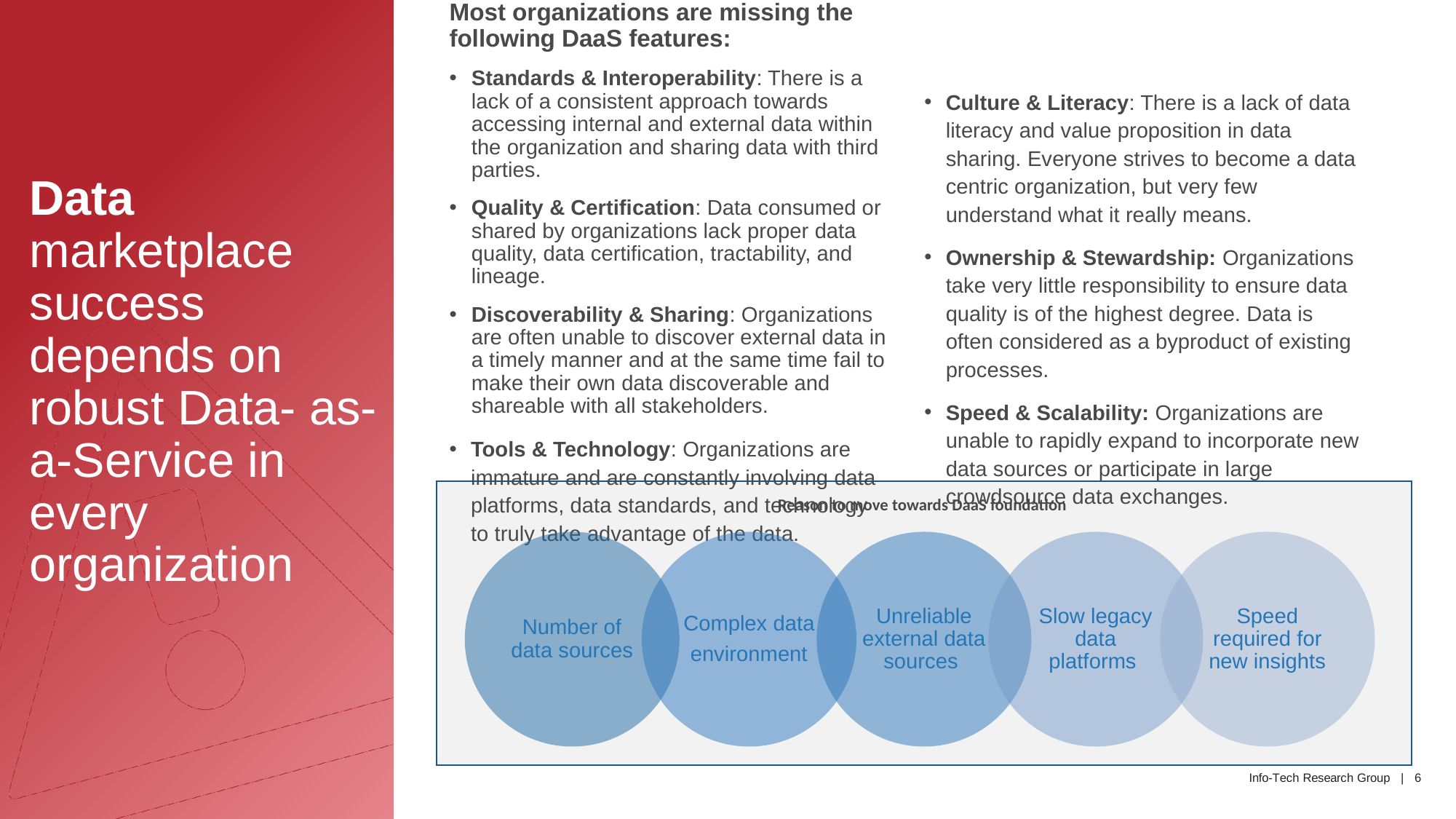

Most organizations are missing the following DaaS features:
Standards & Interoperability: There is a lack of a consistent approach towards accessing internal and external data within the organization and sharing data with third parties.
Quality & Certification: Data consumed or shared by organizations lack proper data quality, data certification, tractability, and lineage.
Discoverability & Sharing: Organizations are often unable to discover external data in a timely manner and at the same time fail to make their own data discoverable and shareable with all stakeholders.
Tools & Technology: Organizations are immature and are constantly involving data platforms, data standards, and technology to truly take advantage of the data.

Culture & Literacy: There is a lack of data literacy and value proposition in data sharing. Everyone strives to become a data centric organization, but very few understand what it really means.
Ownership & Stewardship: Organizations take very little responsibility to ensure data quality is of the highest degree. Data is often considered as a byproduct of existing processes.
Speed & Scalability: Organizations are unable to rapidly expand to incorporate new data sources or participate in large crowdsource data exchanges.
# Data marketplace success depends on robust Data- as-a-Service in every organization
Reason to move towards DaaS foundation

Number of data sources
Complex data
environment
Unreliable external data sources
Slow legacy data platforms
Speed required for new insights